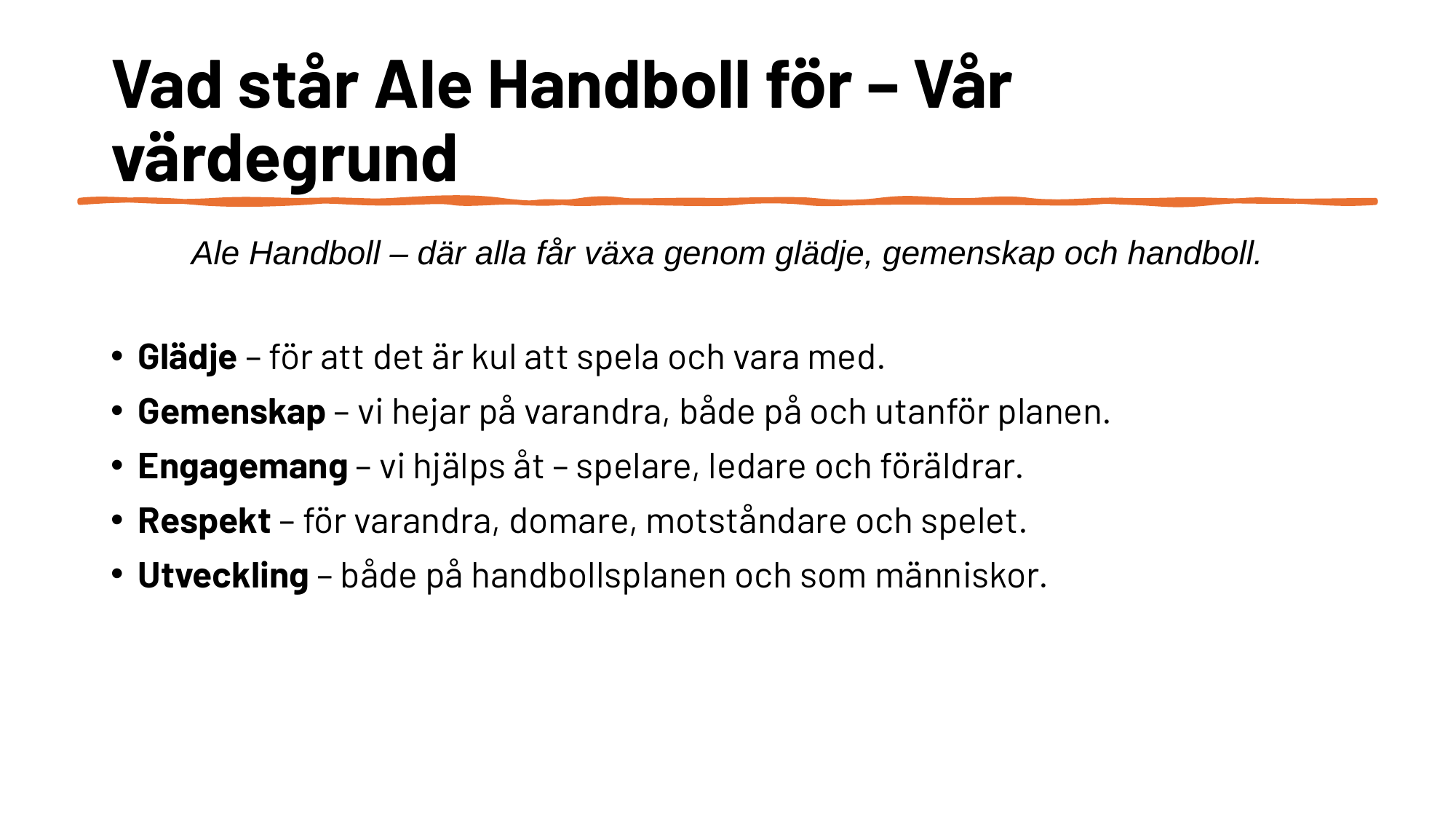

# Vad står Ale Handboll för – Vår värdegrund

Ale Handboll – där alla får växa genom glädje, gemenskap och handboll.

Glädje – för att det är kul att spela och vara med.
Gemenskap – vi hejar på varandra, både på och utanför planen.
Engagemang – vi hjälps åt – spelare, ledare och föräldrar.
Respekt – för varandra, domare, motståndare och spelet.
Utveckling – både på handbollsplanen och som människor.